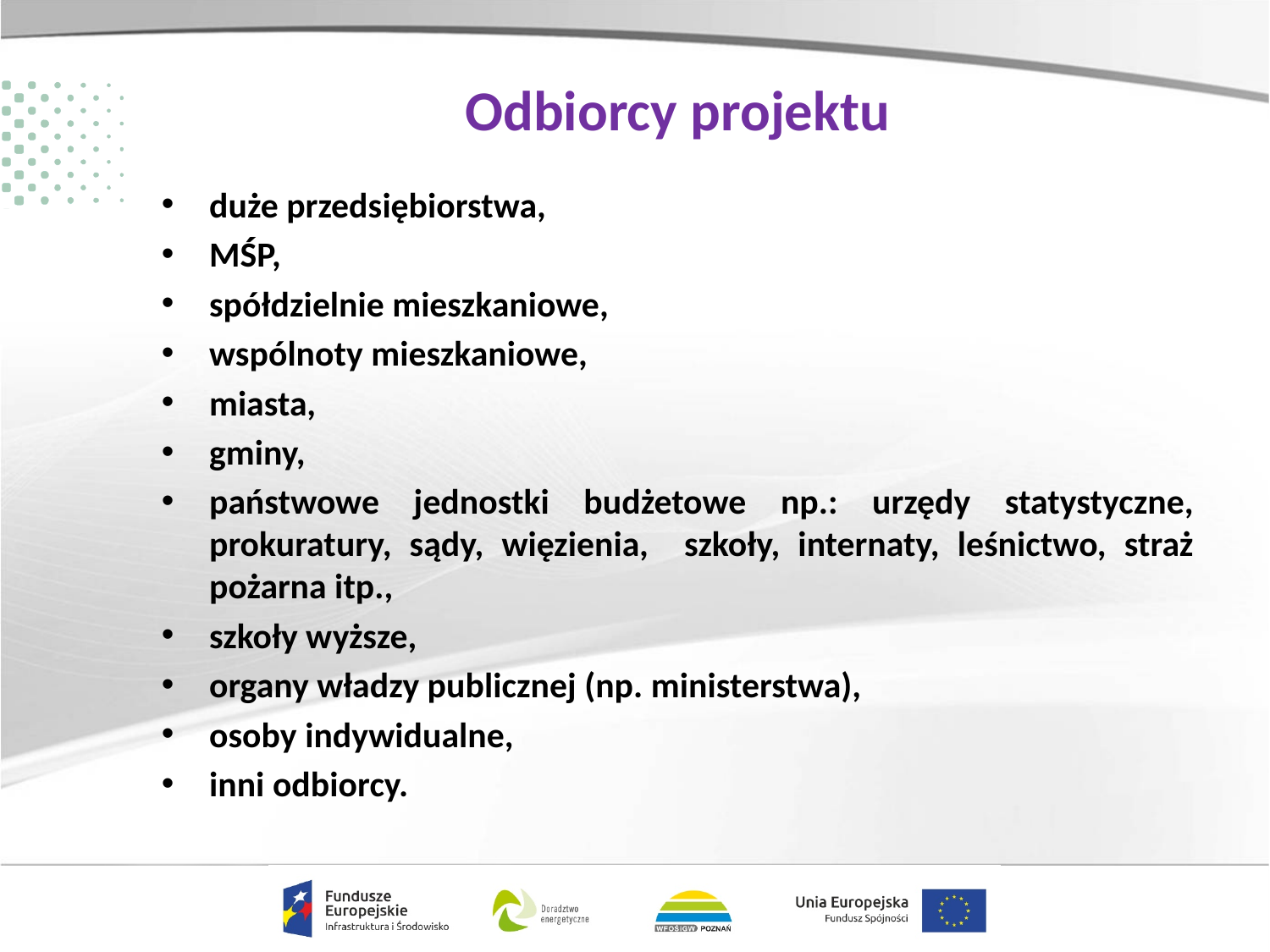

# Odbiorcy projektu
duże przedsiębiorstwa,
MŚP,
spółdzielnie mieszkaniowe,
wspólnoty mieszkaniowe,
miasta,
gminy,
państwowe jednostki budżetowe np.: urzędy statystyczne, prokuratury, sądy, więzienia,  szkoły, internaty, leśnictwo, straż pożarna itp.,
szkoły wyższe,
organy władzy publicznej (np. ministerstwa),
osoby indywidualne,
inni odbiorcy.